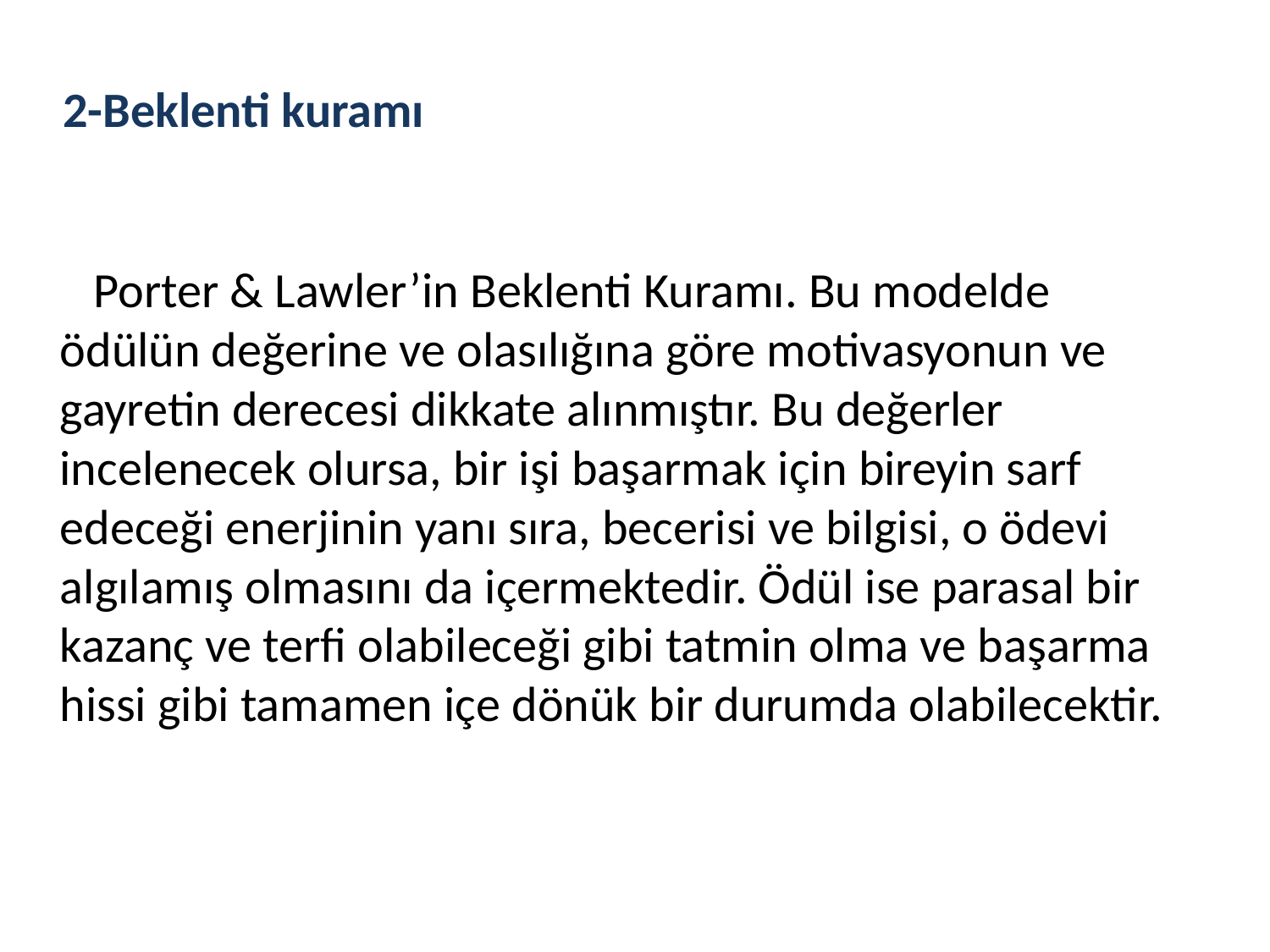

2-Beklenti kuramı
   Porter & Lawler’in Beklenti Kuramı. Bu modelde ödülün değerine ve olasılığına göre motivasyonun ve gayretin derecesi dikkate alınmıştır. Bu değerler incelenecek olursa, bir işi başarmak için bireyin sarf edeceği enerjinin yanı sıra, becerisi ve bilgisi, o ödevi algılamış olmasını da içermektedir. Ödül ise parasal bir kazanç ve terfi olabileceği gibi tatmin olma ve başarma hissi gibi tamamen içe dönük bir durumda olabilecektir.